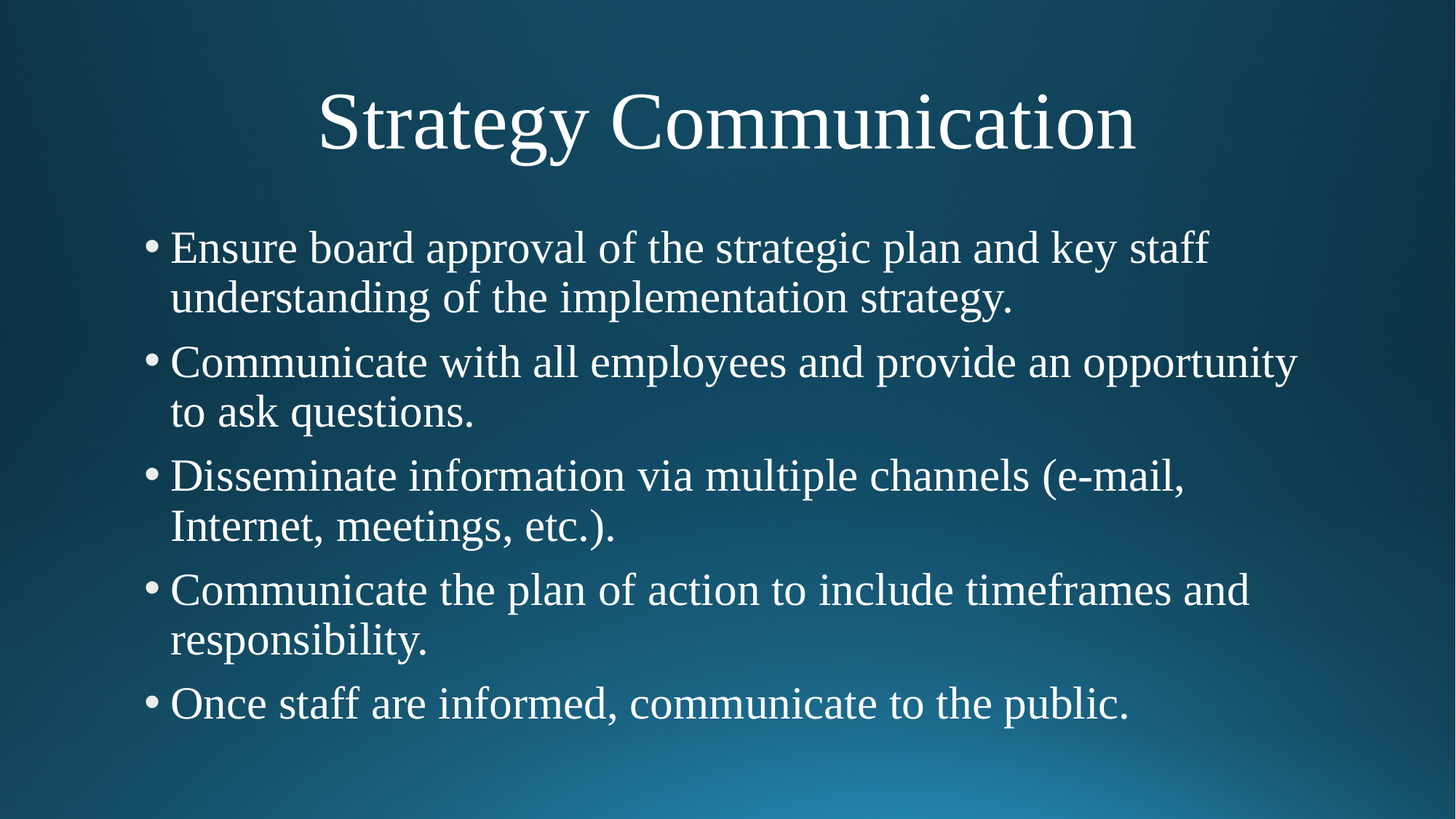

# Strategy Communication
Ensure board approval of the strategic plan and key staff understanding of the implementation strategy.
Communicate with all employees and provide an opportunity to ask questions.
Disseminate information via multiple channels (e-mail, Internet, meetings, etc.).
Communicate the plan of action to include timeframes and responsibility.
Once staff are informed, communicate to the public.